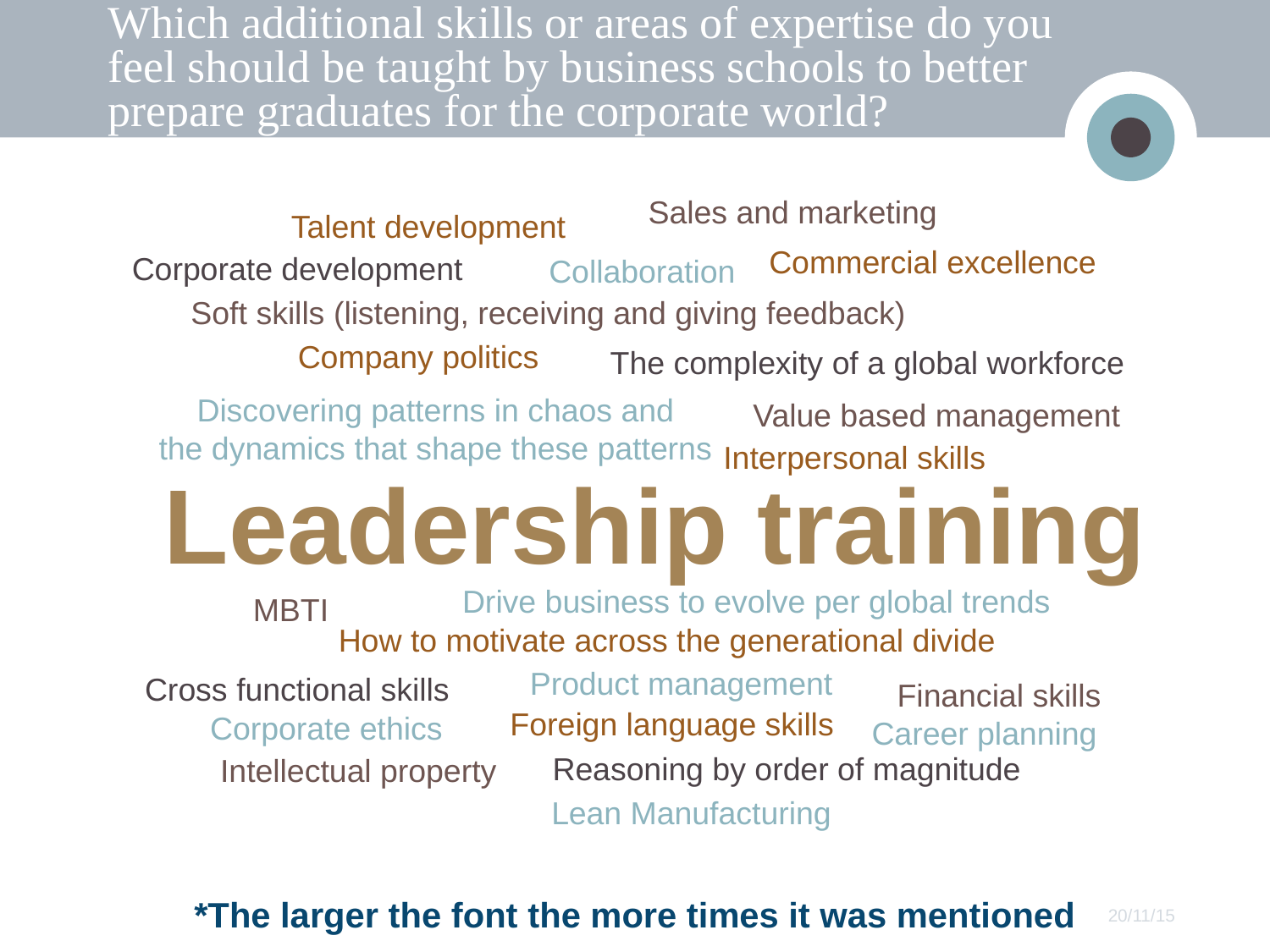

Which additional skills or areas of expertise do you
feel should be taught by business schools to better prepare graduates for the corporate world?
Sales and marketing
Talent development
Commercial excellence
Corporate development
Collaboration
Soft skills (listening, receiving and giving feedback)
Company politics
The complexity of a global workforce
Discovering patterns in chaos and
the dynamics that shape these patterns
Value based management
Interpersonal skills
Leadership training
Drive business to evolve per global trends
MBTI
How to motivate across the generational divide
Product management
Cross functional skills
Financial skills
Foreign language skills
Corporate ethics
Career planning
Reasoning by order of magnitude
Intellectual property
Lean Manufacturing
*The larger the font the more times it was mentioned